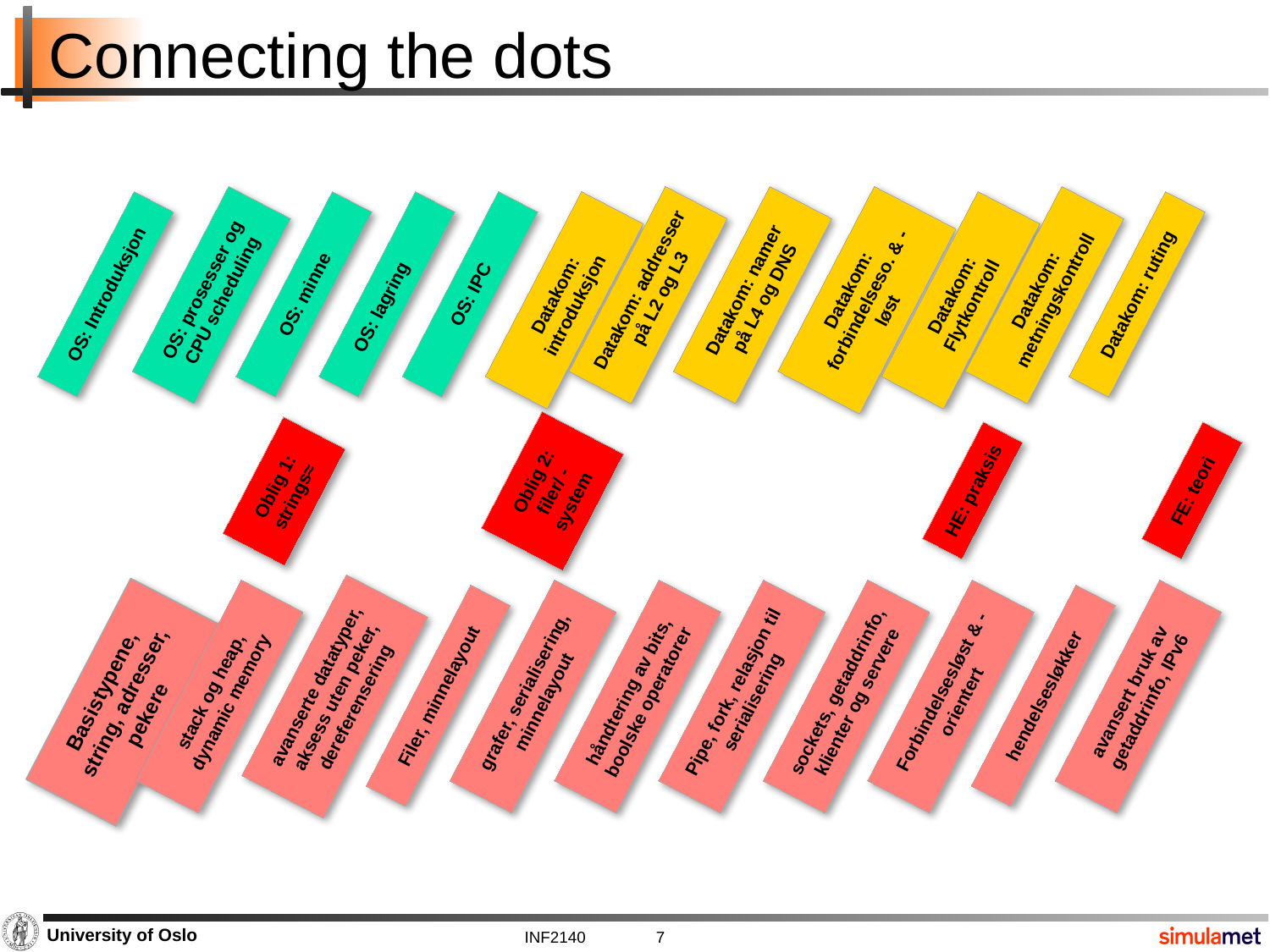

# Connecting the dots
OS: prosesser og CPU scheduling
Datakom: addresser
 på L2 og L3
Datakom: namer
 på L4 og DNS
Datakom: forbindelseso. & -løst
Datakom: metningskontroll
OS: Introduksjon
OS: minne
OS: lagring
OS: IPC
Datakom: introduksjon
Datakom: Flytkontroll
Datakom: ruting
Oblig 2: filer/ -system
Oblig 1: strings≈
HE: praksis
FE: teori
avanserte datatyper, aksess uten peker, dereferensering
Basistypene, string, adresser, pekere
grafer, serialisering, minnelayout
stack og heap, dynamic memory
håndtering av bits, boolske operatorer
Pipe, fork, relasjon til serialisering
sockets, getaddrinfo, klienter og servere
Forbindelsesløst & -orientert
avansert bruk av getaddrinfo, IPv6
Filer, minnelayout
hendelsesløkker